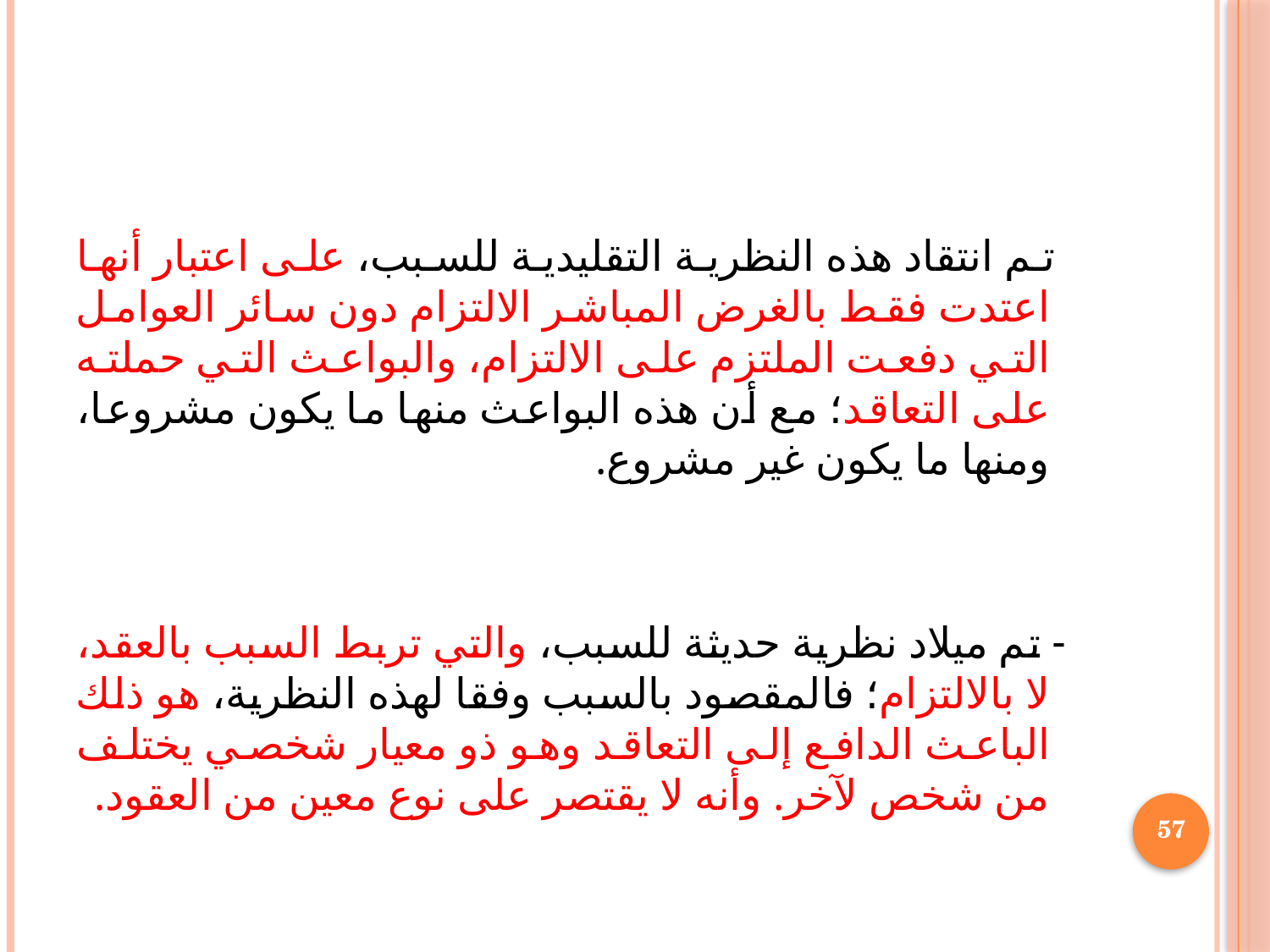

#
   تم انتقاد هذه النظرية التقليدية للسبب، على اعتبار أنها اعتدت فقط بالغرض المباشر الالتزام دون سائر العوامل التي دفعت الملتزم على الالتزام، والبواعث التي حملته على التعاقد؛ مع أن هذه البواعث منها ما يكون مشروعا، ومنها ما يكون غير مشروع.

  - تم ميلاد نظرية حديثة للسبب، والتي تربط السبب بالعقد، لا بالالتزام؛ فالمقصود بالسبب وفقا لهذه النظرية، هو ذلك الباعث الدافع إلى التعاقد وهو ذو معيار شخصي يختلف من شخص لآخر. وأنه لا يقتصر على نوع معين من العقود.

57